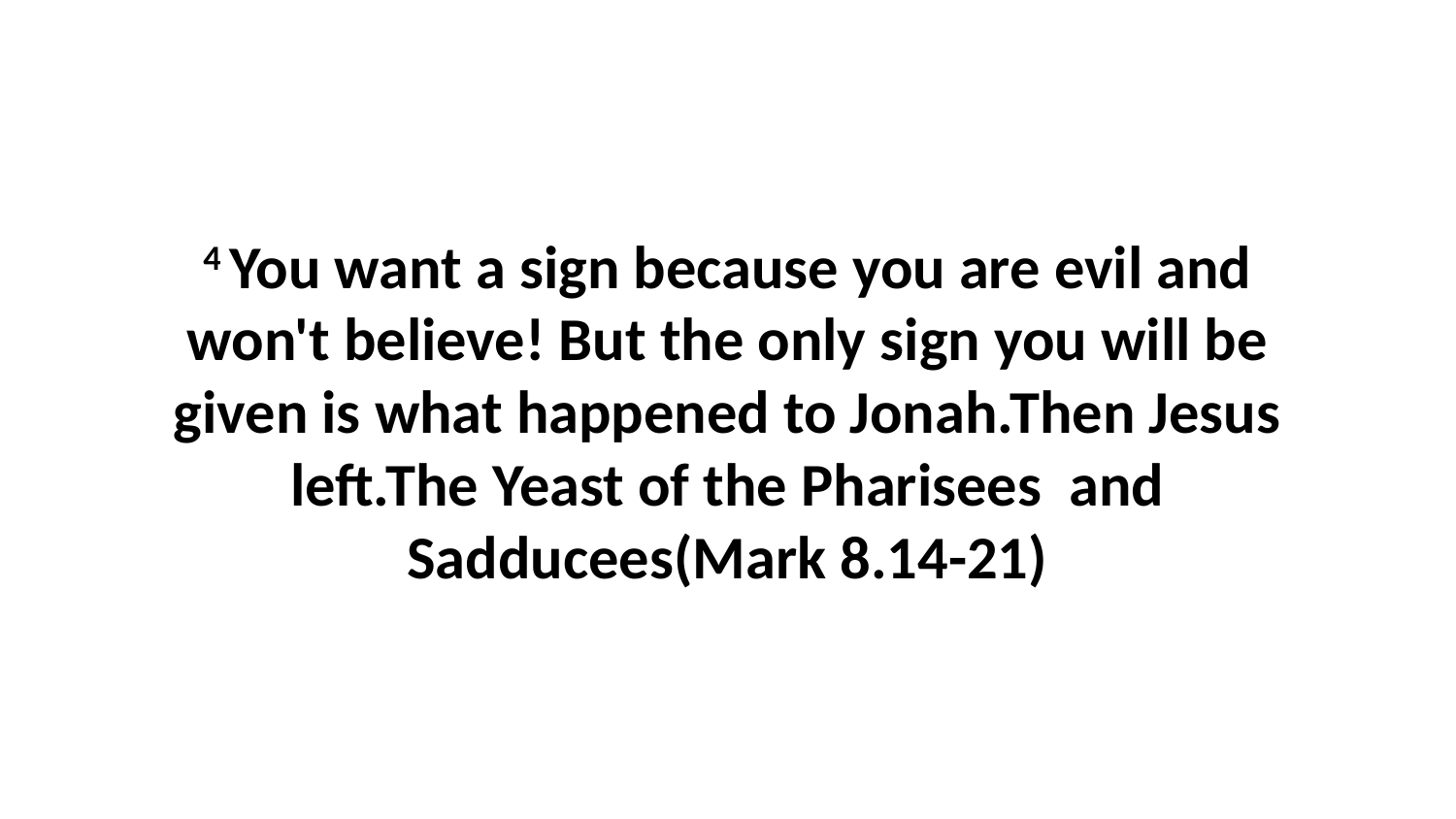

4 You want a sign because you are evil and won't believe! But the only sign you will be given is what happened to Jonah.Then Jesus left.The Yeast of the Pharisees  and Sadducees(Mark 8.14-21)